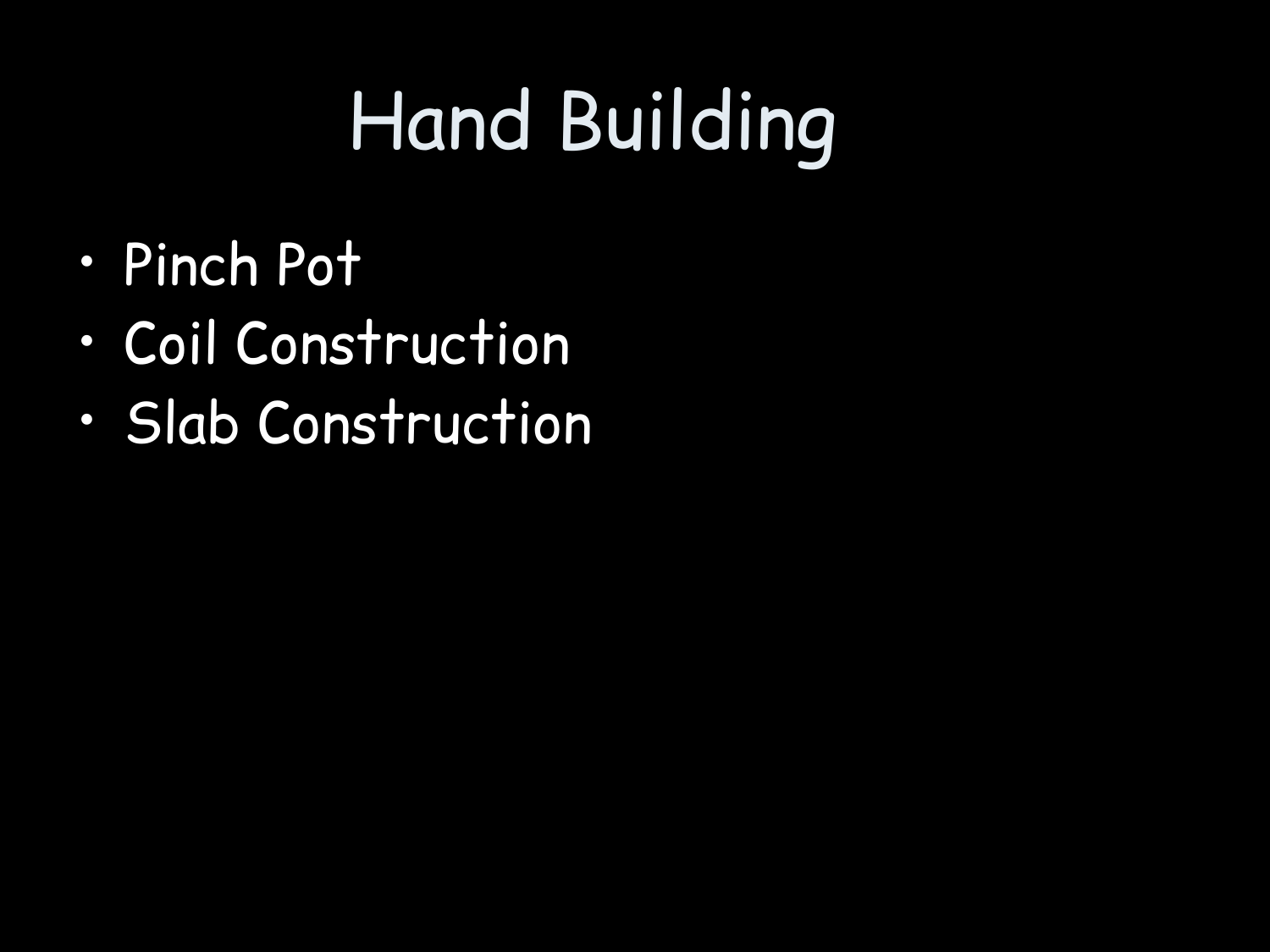

# Hand Building
Pinch Pot
Coil Construction
Slab Construction